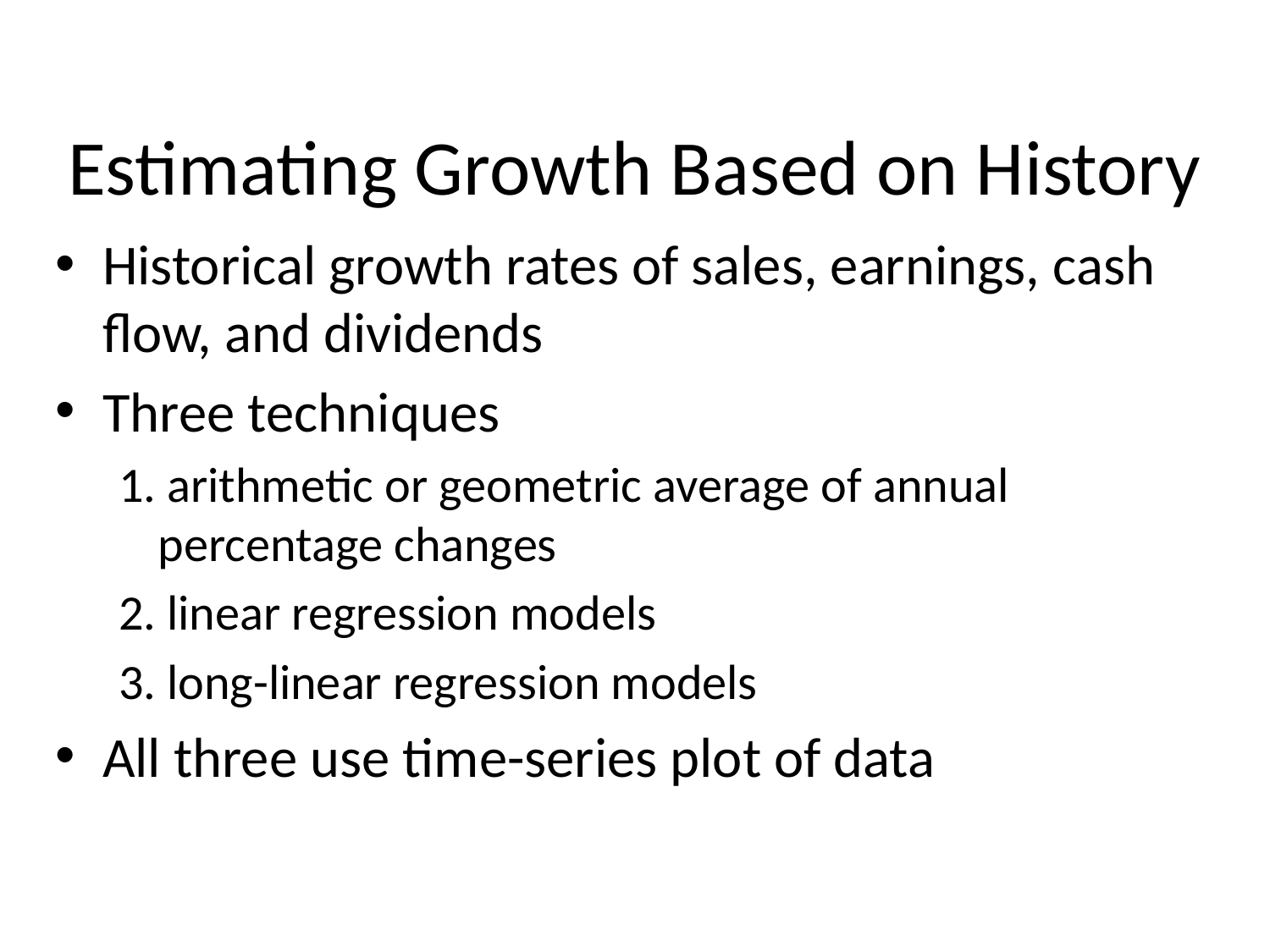

# Estimating Growth Based on History
Historical growth rates of sales, earnings, cash flow, and dividends
Three techniques
1. arithmetic or geometric average of annual percentage changes
2. linear regression models
3. long-linear regression models
All three use time-series plot of data